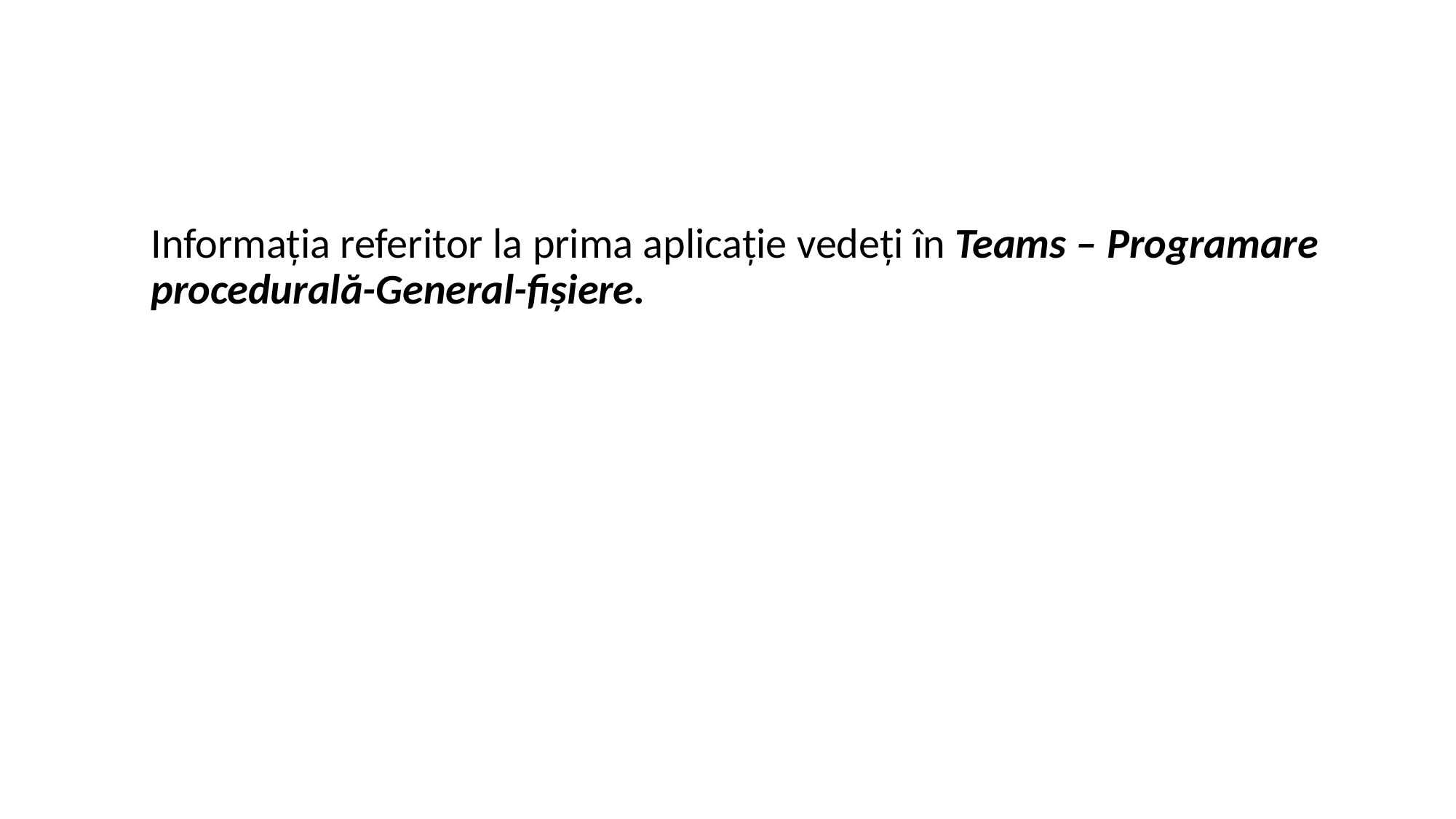

Informația referitor la prima aplicație vedeți în Teams – Programare procedurală-General-fişiere.